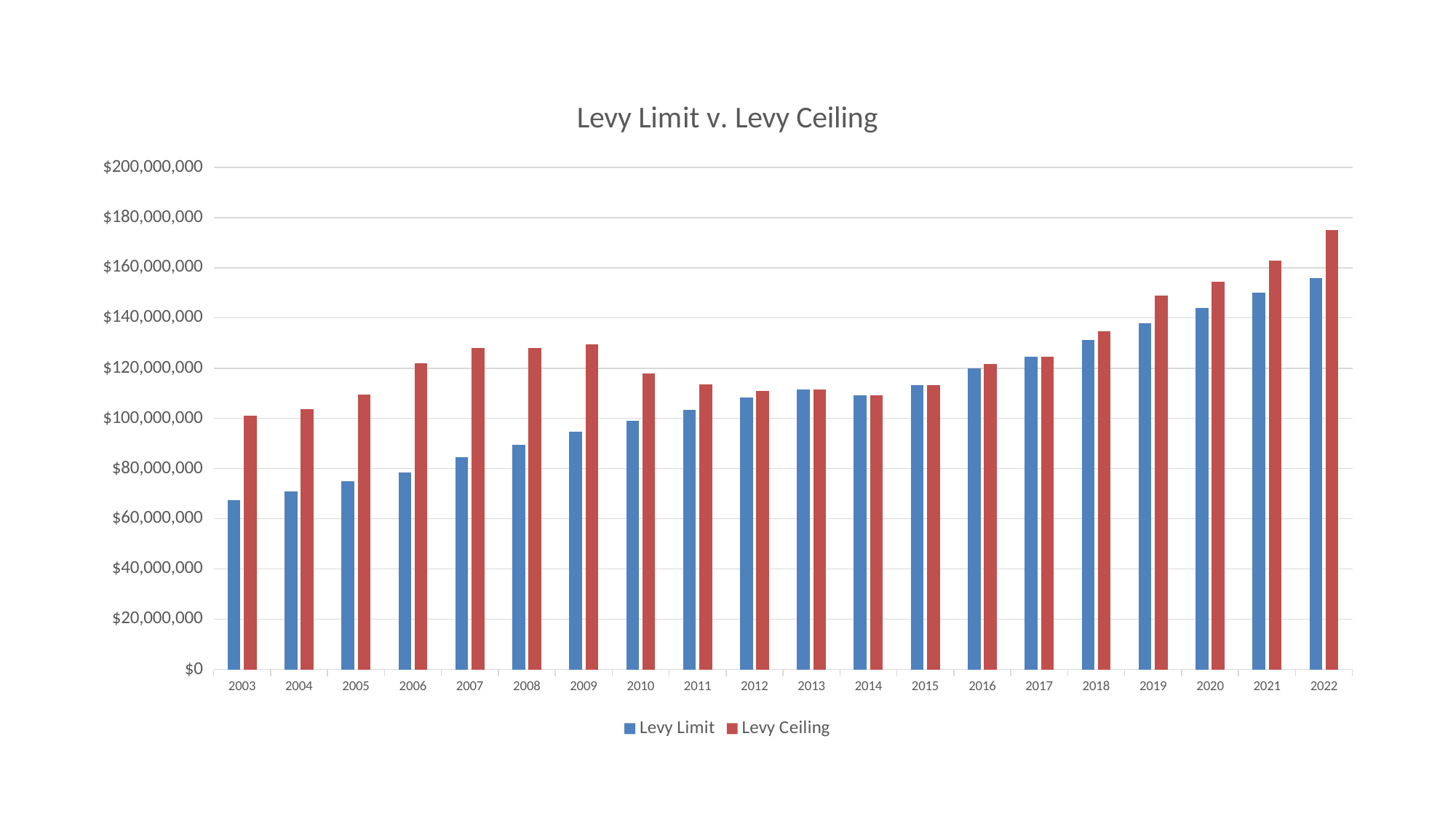

### Chart: Levy Limit v. Levy Ceiling

| Category | Levy Limit | Levy Ceiling |
|---|---|---|
| 2003 | 67335085.0 | 100966720.0 |
| 2004 | 71046332.0 | 103809076.0 |
| 2005 | 74876393.0 | 109515192.0 |
| 2006 | 78548734.0 | 122053673.0 |
| 2007 | 84655918.0 | 127934312.0 |
| 2008 | 89384611.0 | 128148285.0 |
| 2009 | 94575164.0 | 129533857.0 |
| 2010 | 98943862.0 | 117902971.0 |
| 2011 | 103447705.0 | 113672828.0 |
| 2012 | 108330504.0 | 110863797.0 |
| 2013 | 111500706.0 | 111500706.0 |
| 2014 | 109200278.0 | 109200278.0 |
| 2015 | 113153270.0 | 113153270.0 |
| 2016 | 119963736.0 | 121763573.0 |
| 2017 | 124710450.0 | 124710450.0 |
| 2018 | 131259954.0 | 134766478.0 |
| 2019 | 138028167.0 | 149027078.0 |
| 2020 | 144113359.0 | 154550088.0 |
| 2021 | 150058642.0 | 162883196.0 |
| 2022 | 155802418.0 | 174916520.0 |